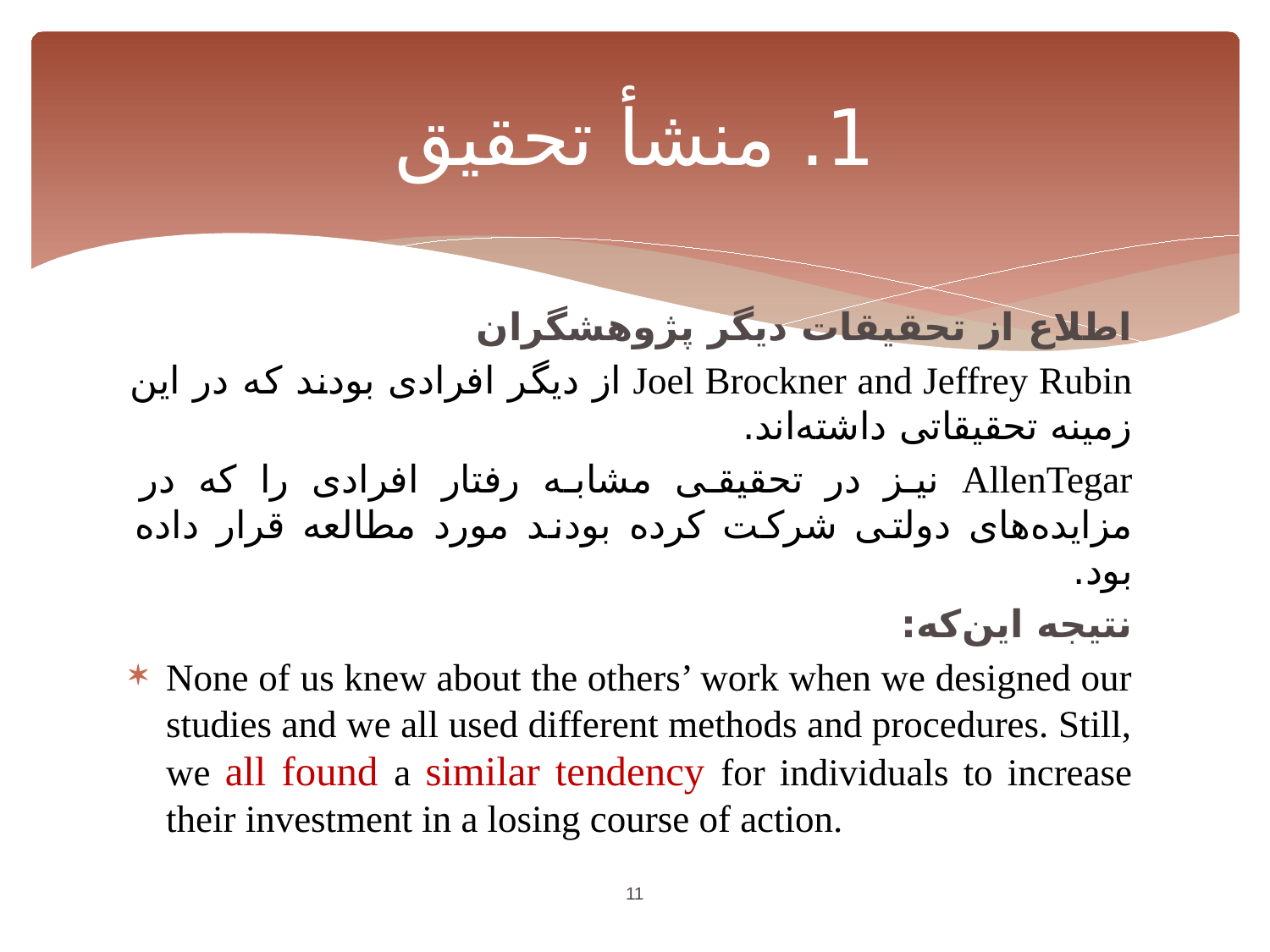

# 1. منشأ تحقیق
اطلاع از تحقیقات دیگر پژوهشگران
Joel Brockner and Jeffrey Rubin از دیگر افرادی بودند که در این زمینه تحقیقاتی داشته‌اند.
AllenTegar نیز در تحقیقی مشابه رفتار افرادی را که در مزایده‌های دولتی شرکت کرده بودند مورد مطالعه قرار داده بود.
نتیجه این‌که:
None of us knew about the others’ work when we designed our studies and we all used different methods and procedures. Still, we all found a similar tendency for individuals to increase their investment in a losing course of action.

11